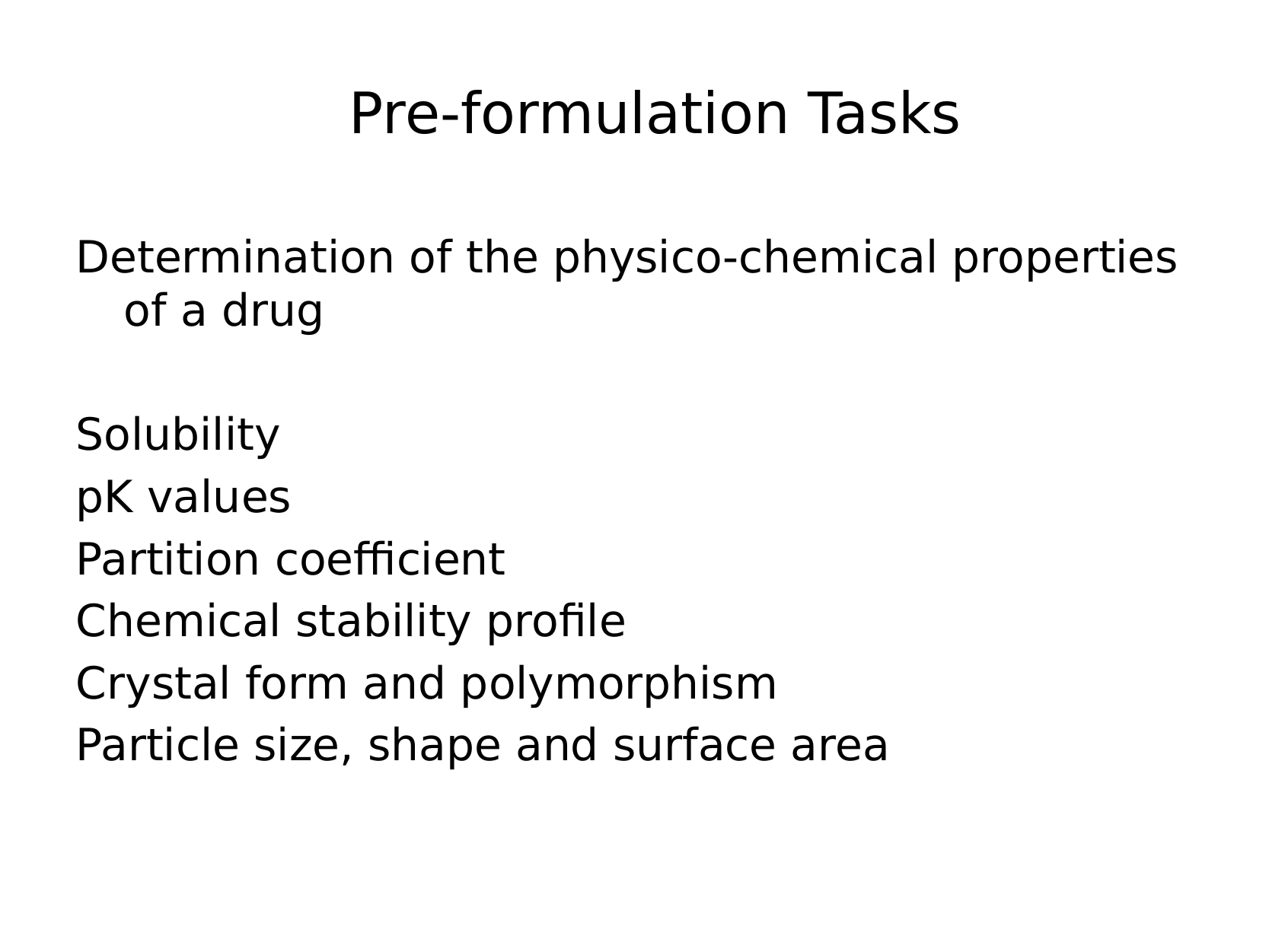

# Pre-formulation Tasks
Determination of the physico-chemical properties of a drug

Solubility
pK values
Partition coefficient
Chemical stability profile
Crystal form and polymorphism
Particle size, shape and surface area